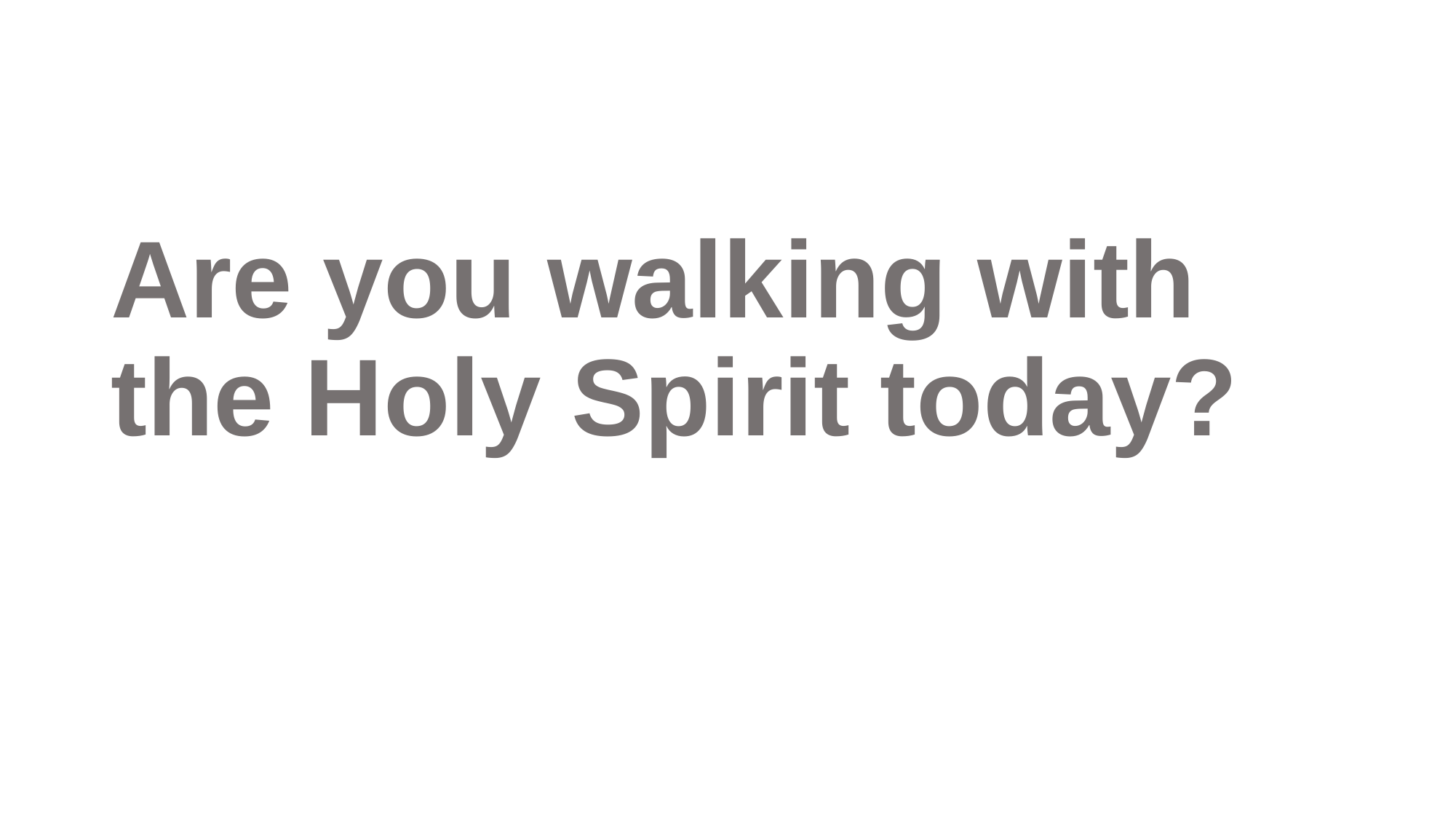

#
Are you walking with the Holy Spirit today?